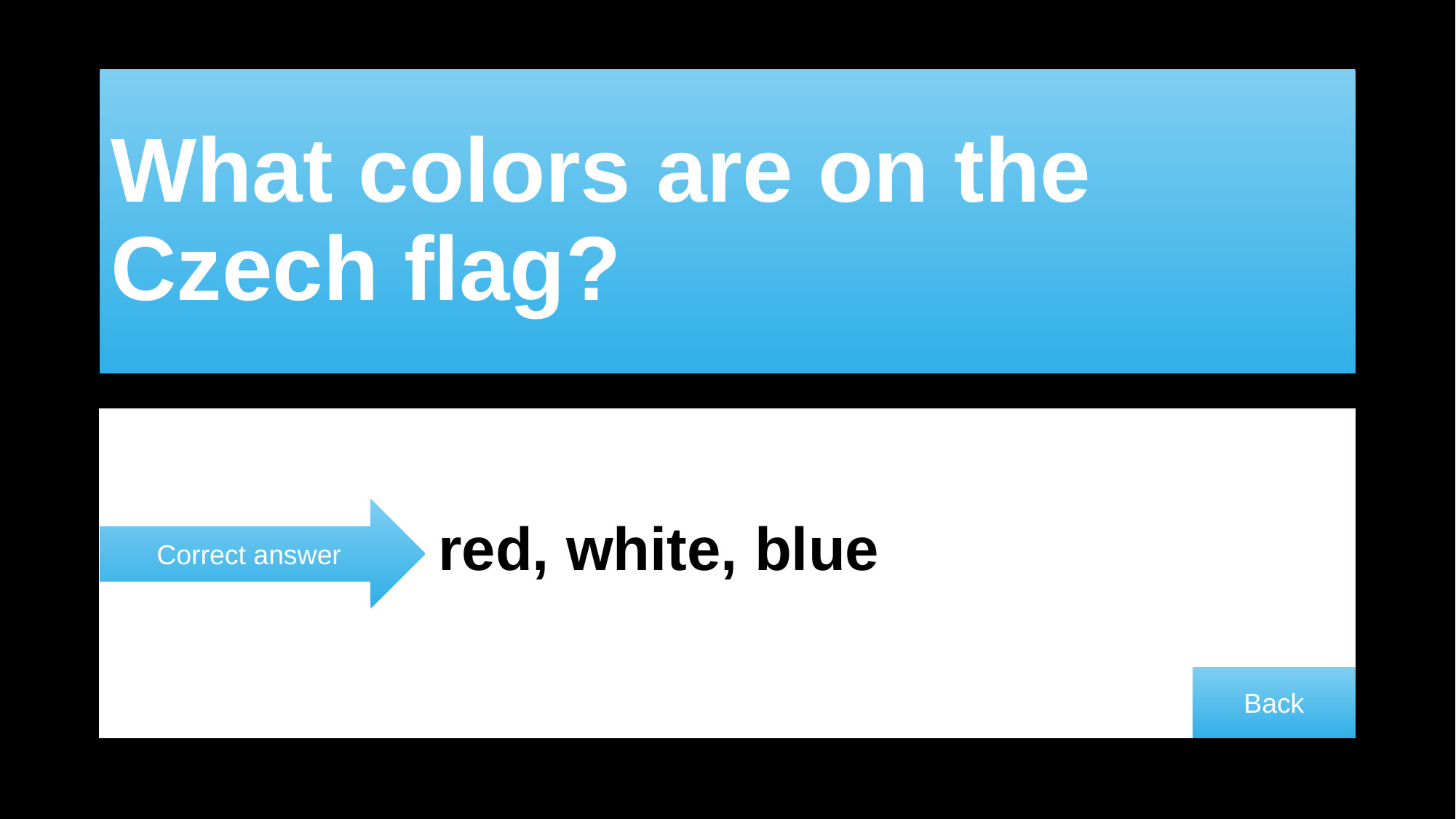

# What colors are on the Czech flag?

			red, white, blue
Correct answer
Back